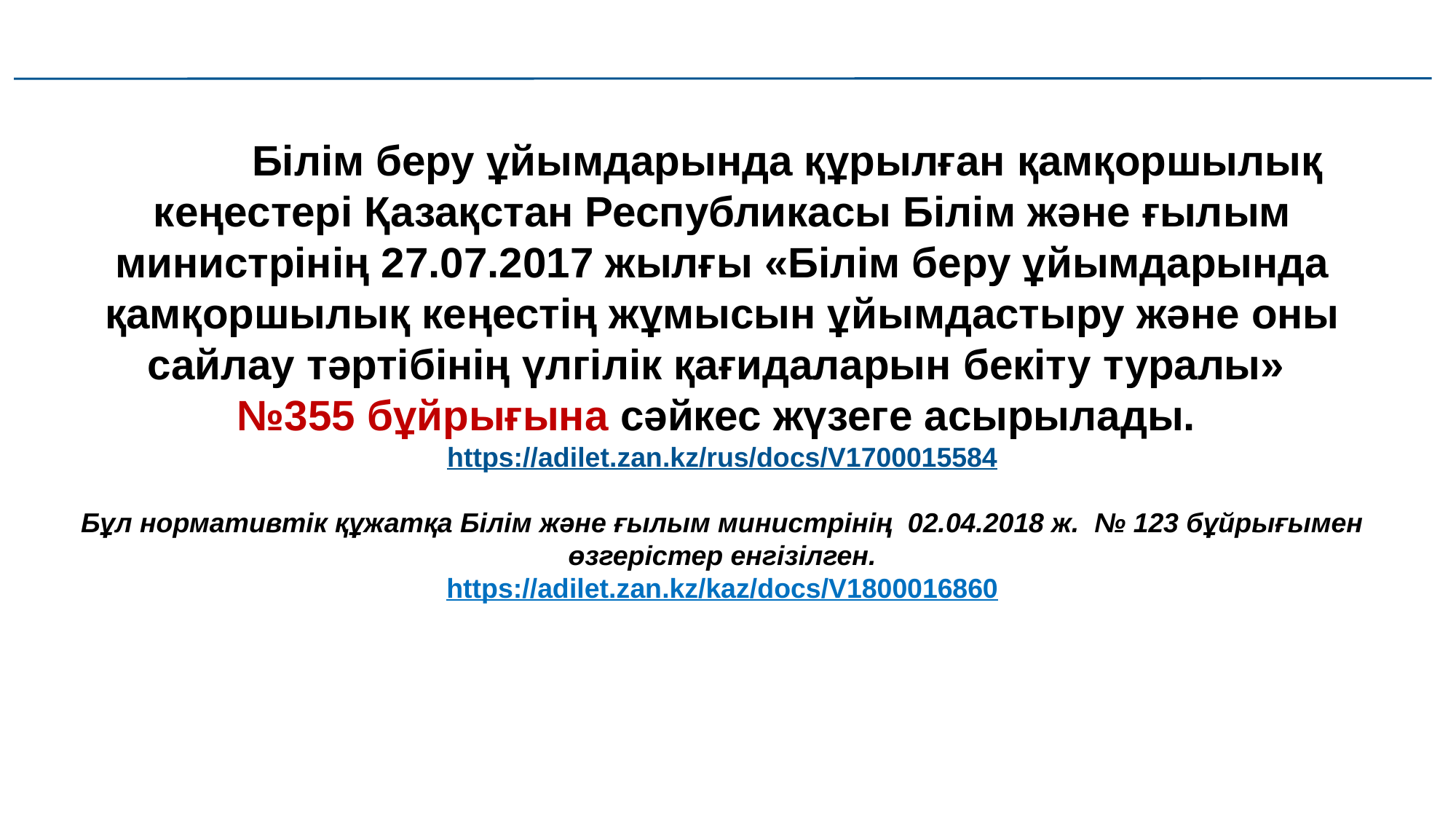

Білім беру ұйымдарында құрылған қамқоршылық кеңестері Қазақстан Республикасы Білім және ғылым министрінің 27.07.2017 жылғы «Білім беру ұйымдарында қамқоршылық кеңестің жұмысын ұйымдастыру және оны сайлау тәртібінің үлгілік қағидаларын бекіту туралы»
№355 бұйрығына сәйкес жүзеге асырылады.
https://adilet.zan.kz/rus/docs/V1700015584

Бұл нормативтік құжатқа Білім және ғылым министрінің  02.04.2018 ж.  № 123 бұйрығымен өзгерістер енгізілген.
https://adilet.zan.kz/kaz/docs/V1800016860